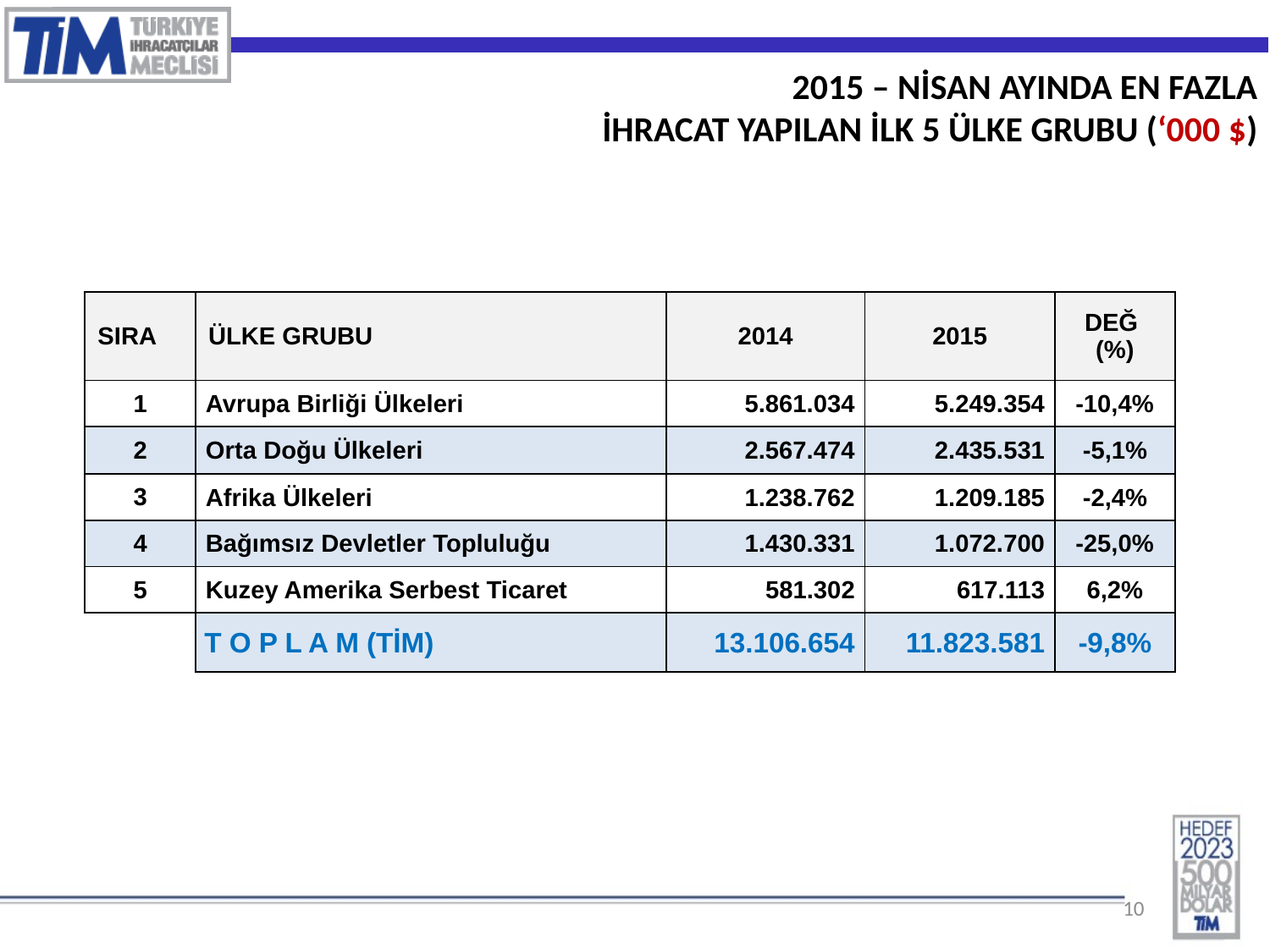

2015 – NİSAN AYINDA EN FAZLA
İHRACAT YAPILAN İLK 5 ÜLKE GRUBU (‘000 $)
| SIRA | ÜLKE GRUBU | 2014 | 2015 | DEĞ (%) |
| --- | --- | --- | --- | --- |
| 1 | Avrupa Birliği Ülkeleri | 5.861.034 | 5.249.354 | -10,4% |
| 2 | Orta Doğu Ülkeleri | 2.567.474 | 2.435.531 | -5,1% |
| 3 | Afrika Ülkeleri | 1.238.762 | 1.209.185 | -2,4% |
| 4 | Bağımsız Devletler Topluluğu | 1.430.331 | 1.072.700 | -25,0% |
| 5 | Kuzey Amerika Serbest Ticaret | 581.302 | 617.113 | 6,2% |
|  | T O P L A M (TİM) | 13.106.654 | 11.823.581 | -9,8% |
10